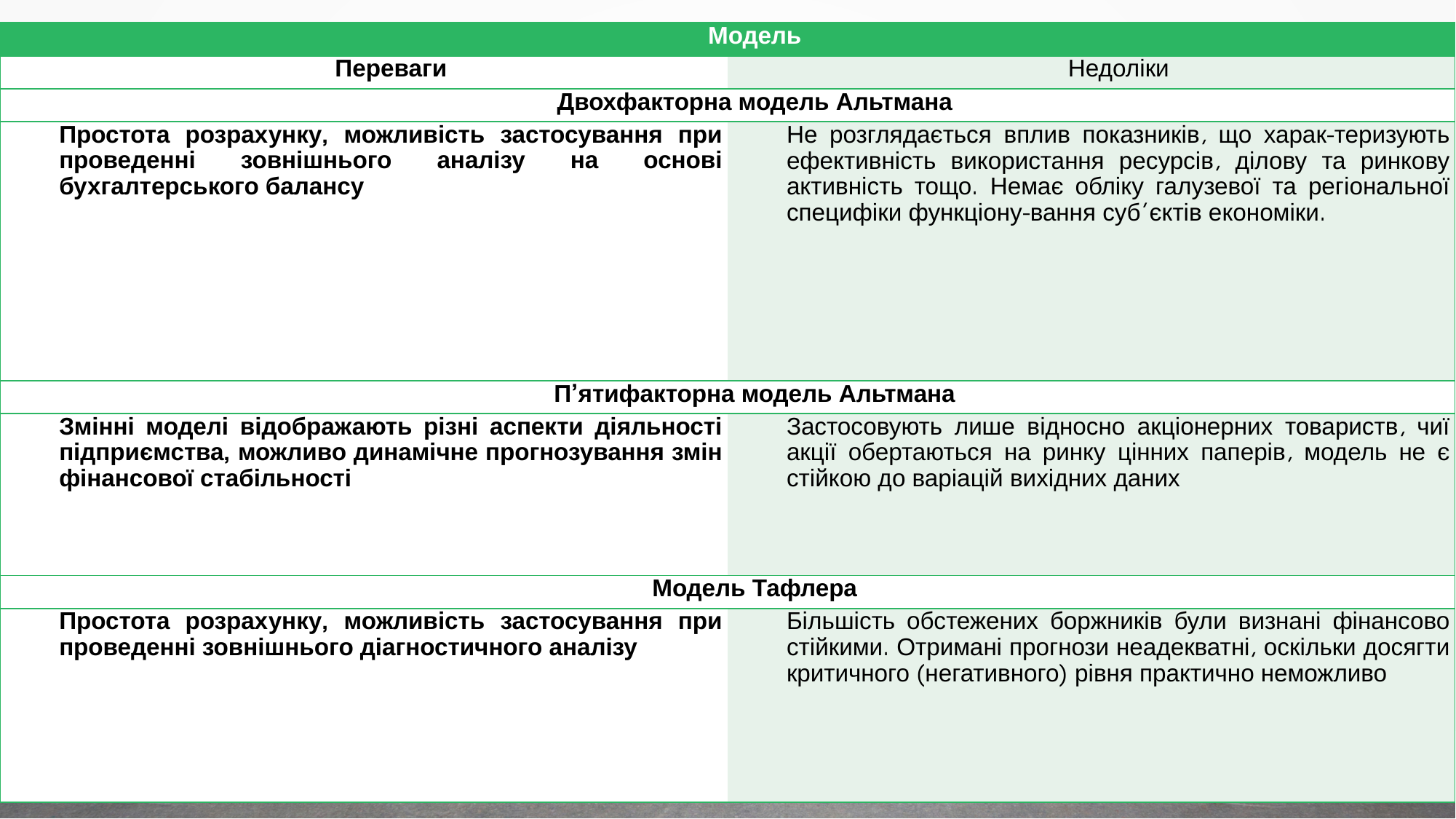

| Модель |  |
| --- | --- |
| Переваги | Недоліки |
| Двохфакторна модель Альтмана |  |
| Простота розрахунку, можливість застосування при проведенні зовнішнього аналізу на основі бухгалтерського балансу | Не розглядається вплив показників, що харак-теризують ефективність використання ресурсів, ділову та ринкову активність тощо. Немає обліку галузевої та регіональної специфіки функціону-вання суб’єктів економіки. |
| П’ятифакторна модель Альтмана |  |
| Змінні моделі відображають різні аспекти діяльності підприємства, можливо динамічне прогнозування змін фінансової стабільності | Застосовують лише відносно акціонерних товариств, чиї акції обертаються на ринку цінних паперів, модель не є стійкою до варіацій вихідних даних |
| Модель Тафлера |  |
| Простота розрахунку, можливість застосування при проведенні зовнішнього діагностичного аналізу | Більшість обстежених боржників були визнані фінансово стійкими. Отримані прогнози неадекватні, оскільки досягти критичного (негативного) рівня практично неможливо |
#